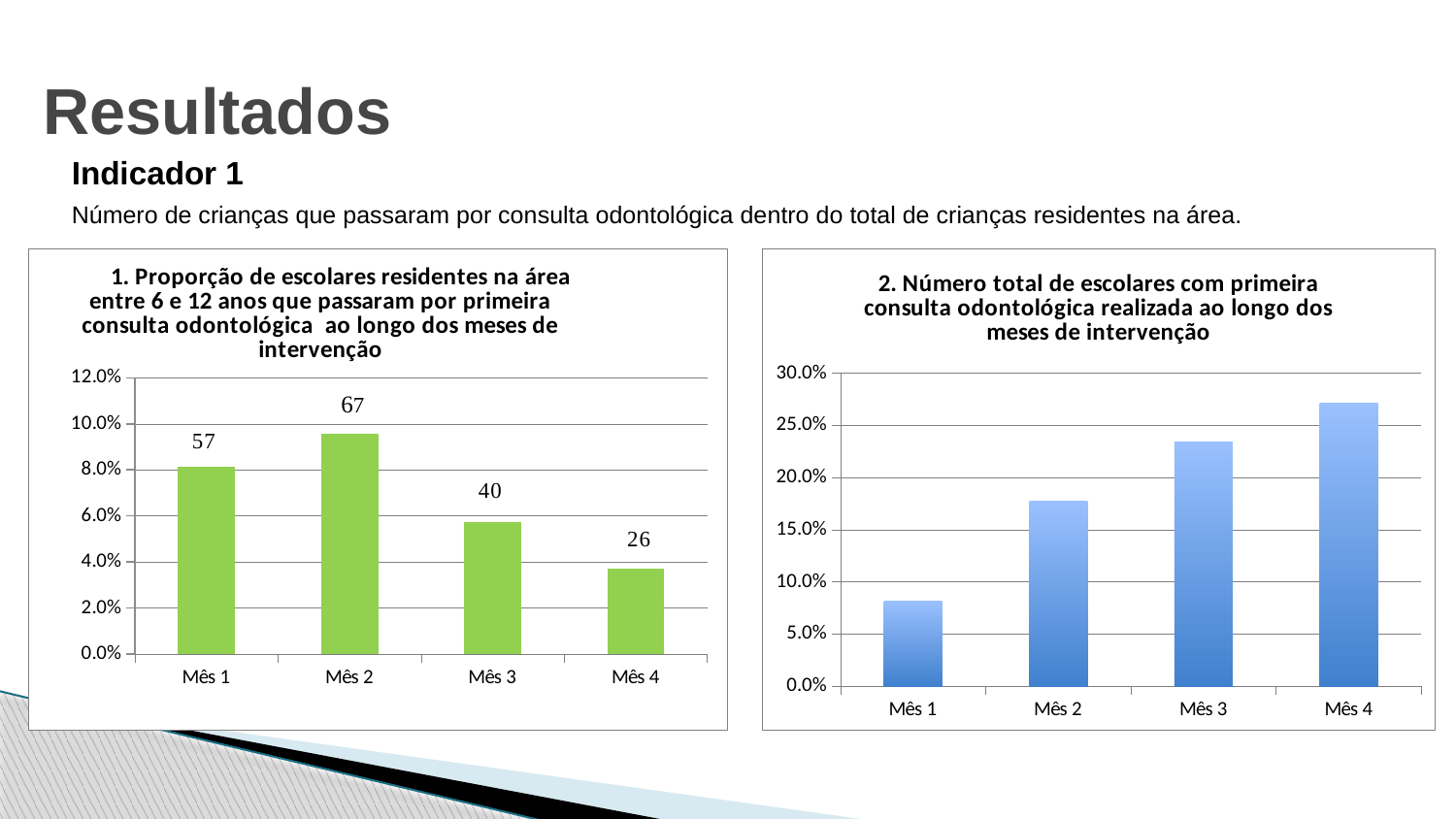

# Resultados
Indicador 1
Número de crianças que passaram por consulta odontológica dentro do total de crianças residentes na área.

### Chart: 	1. Proporção de escolares residentes na área entre 6 e 12 anos que passaram por primeira consulta odontológica  ao longo dos meses de intervenção

| Category | Proporção de crianças entre 6 e 12 anos com primeira consulta odontológica |
|---|---|
| Mês 1 | 0.08142857142857143 |
| Mês 2 | 0.09571428571428575 |
| Mês 3 | 0.057142857142857224 |
| Mês 4 | 0.03714285714285723 |

### Chart: 2. Número total de escolares com primeira consulta odontológica realizada ao longo dos meses de intervenção

| Category | Proporção de crianças entre 6 e 12 anos com primeira consulta odontológica |
|---|---|
| Mês 1 | 0.08142857142857143 |
| Mês 2 | 0.17714285714285705 |
| Mês 3 | 0.23428571428571396 |
| Mês 4 | 0.27142857142857113 |